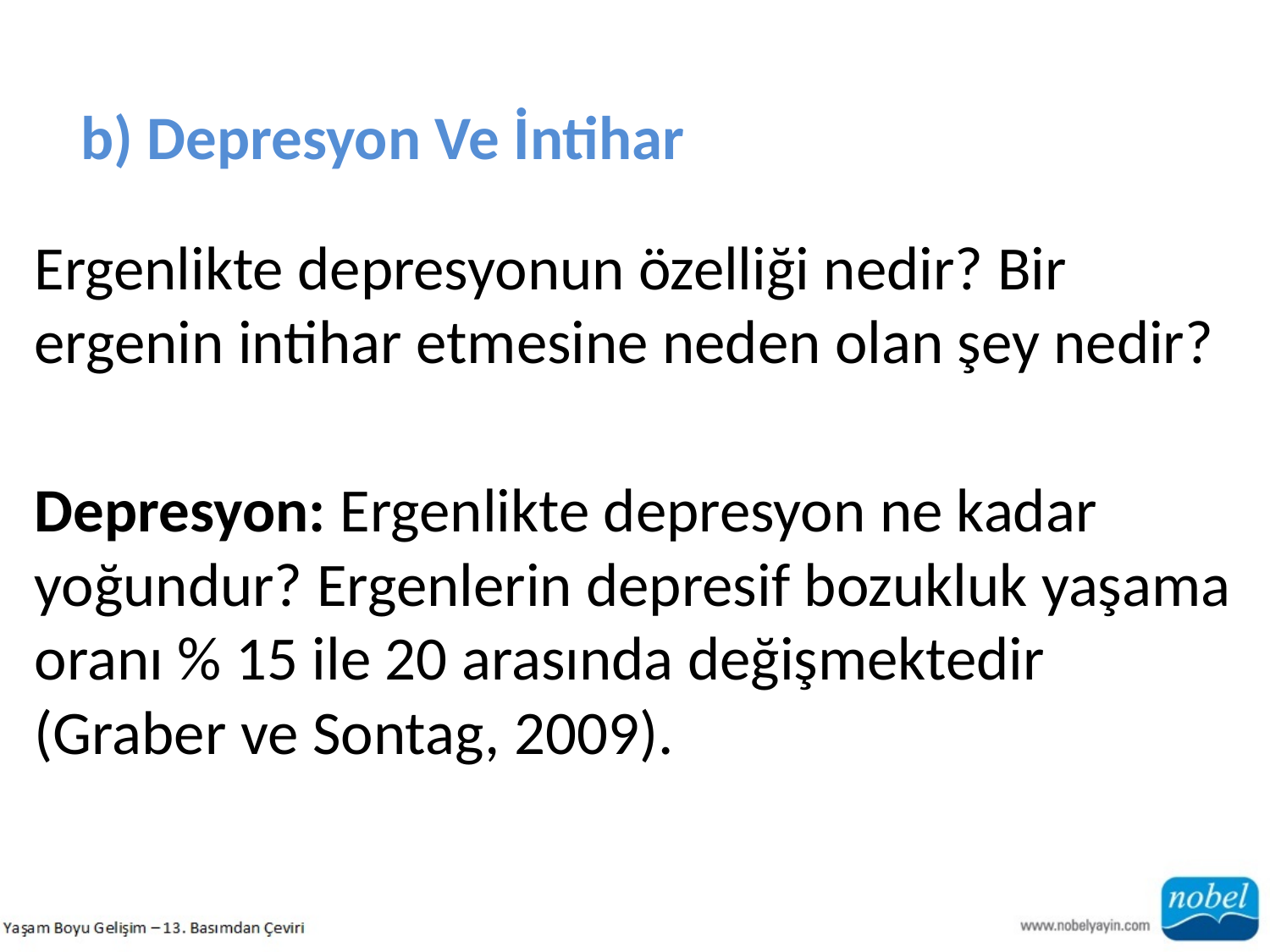

b) Depresyon Ve İntihar
Ergenlikte depresyonun özelliği nedir? Bir ergenin intihar etmesine neden olan şey nedir?
Depresyon: Ergenlikte depresyon ne kadar yoğundur? Ergenlerin depresif bozukluk yaşama oranı % 15 ile 20 arasında değişmektedir (Graber ve Sontag, 2009).